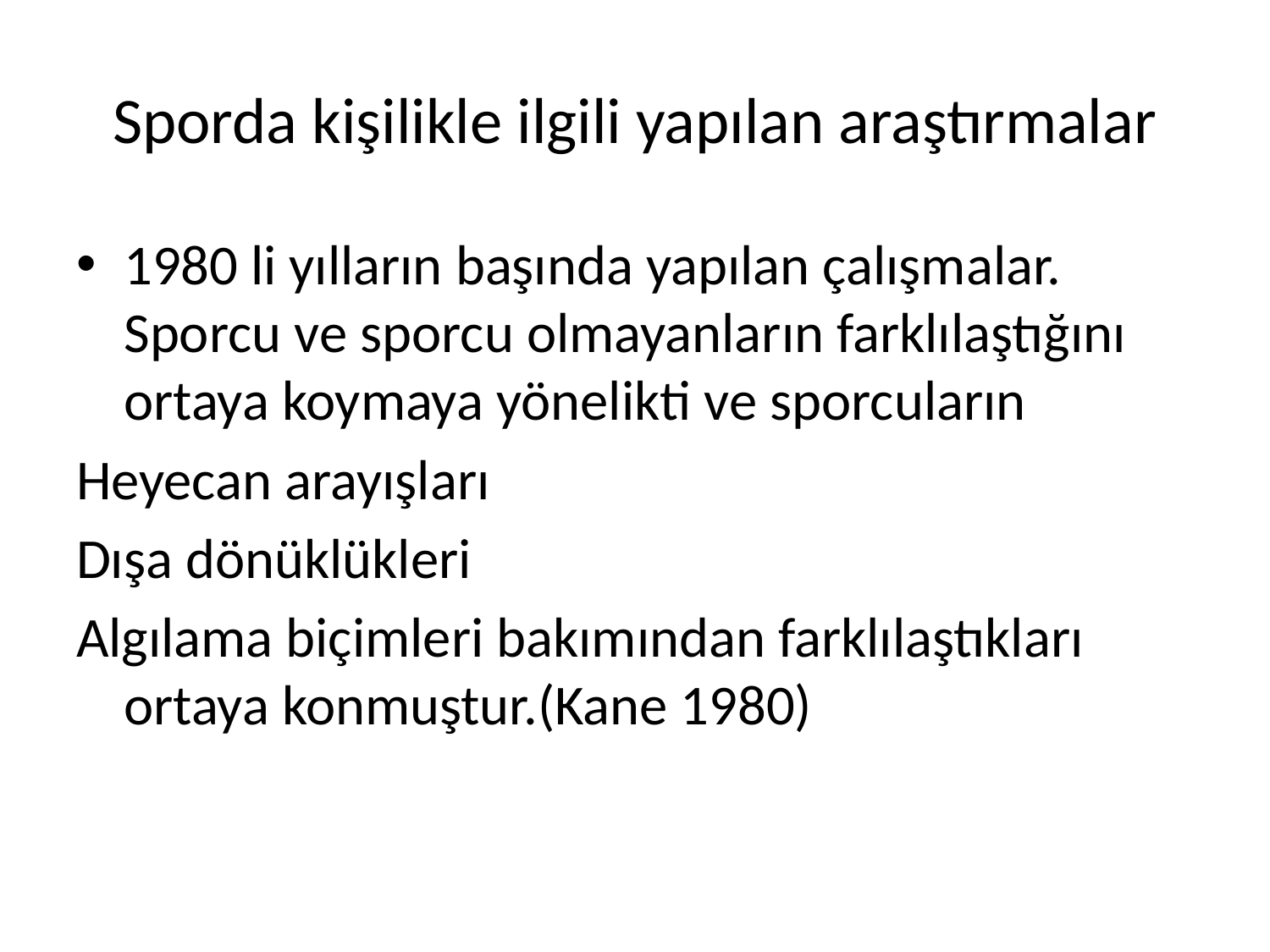

# Sporda kişilikle ilgili yapılan araştırmalar
1980 li yılların başında yapılan çalışmalar. Sporcu ve sporcu olmayanların farklılaştığını ortaya koymaya yönelikti ve sporcuların
Heyecan arayışları
Dışa dönüklükleri
Algılama biçimleri bakımından farklılaştıkları ortaya konmuştur.(Kane 1980)